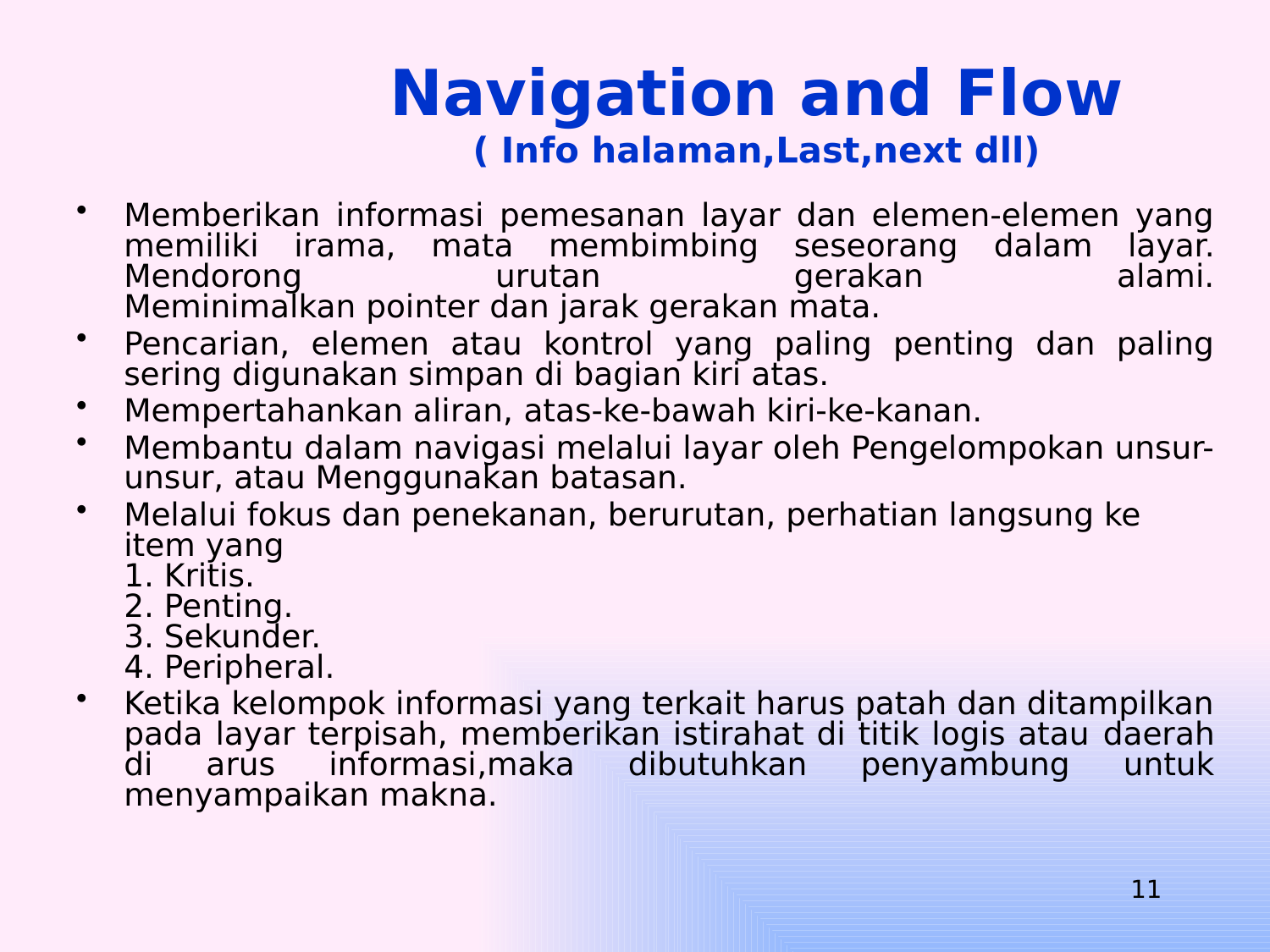

# Navigation and Flow ( Info halaman,Last,next dll)
Memberikan informasi pemesanan layar dan elemen-elemen yang
memiliki irama, mata membimbing seseorang dalam layar.
Mendorong urutan gerakan alami.
Meminimalkan pointer dan jarak gerakan mata.
Pencarian, elemen atau kontrol yang paling penting dan paling sering digunakan simpan di bagian kiri atas.
Mempertahankan aliran, atas-ke-bawah kiri-ke-kanan.
Membantu dalam navigasi melalui layar oleh Pengelompokan unsur-unsur, atau Menggunakan batasan.
Melalui fokus dan penekanan, berurutan, perhatian langsung ke item yang
1. Kritis.
2. Penting.
3. Sekunder.
4. Peripheral.
Ketika kelompok informasi yang terkait harus patah dan ditampilkan pada layar terpisah, memberikan istirahat di titik logis atau daerah di arus informasi,maka dibutuhkan penyambung untuk menyampaikan makna.
11